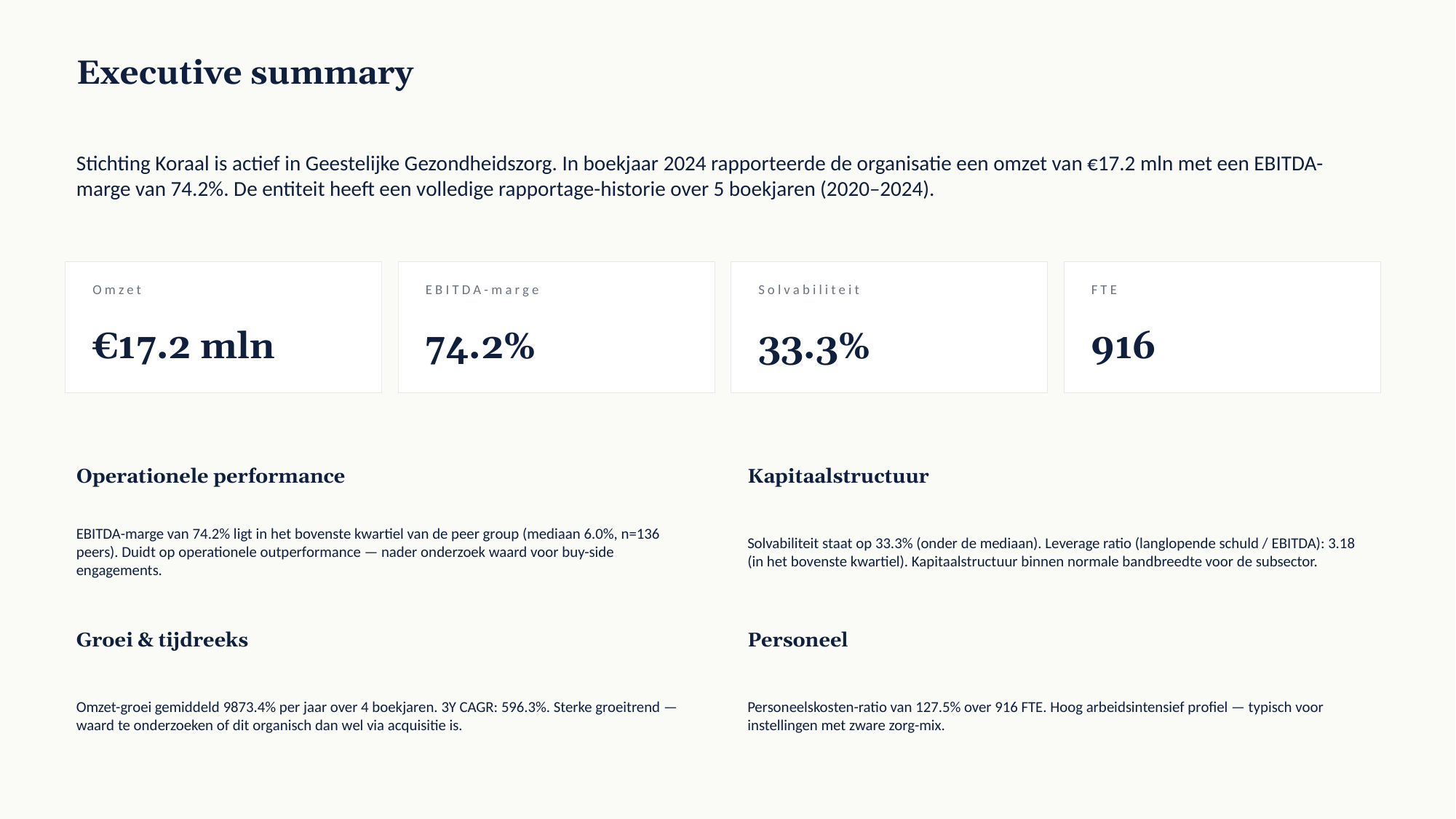

Executive summary
Stichting Koraal is actief in Geestelijke Gezondheidszorg. In boekjaar 2024 rapporteerde de organisatie een omzet van €17.2 mln met een EBITDA-marge van 74.2%. De entiteit heeft een volledige rapportage-historie over 5 boekjaren (2020–2024).

Omzet
EBITDA-marge
Solvabiliteit
FTE
€17.2 mln
74.2%
33.3%
916
Operationele performance
Kapitaalstructuur
EBITDA-marge van 74.2% ligt in het bovenste kwartiel van de peer group (mediaan 6.0%, n=136 peers). Duidt op operationele outperformance — nader onderzoek waard voor buy-side engagements.
Solvabiliteit staat op 33.3% (onder de mediaan). Leverage ratio (langlopende schuld / EBITDA): 3.18 (in het bovenste kwartiel). Kapitaalstructuur binnen normale bandbreedte voor de subsector.
Groei & tijdreeks
Personeel
Omzet-groei gemiddeld 9873.4% per jaar over 4 boekjaren. 3Y CAGR: 596.3%. Sterke groeitrend — waard te onderzoeken of dit organisch dan wel via acquisitie is.
Personeelskosten-ratio van 127.5% over 916 FTE. Hoog arbeidsintensief profiel — typisch voor instellingen met zware zorg-mix.